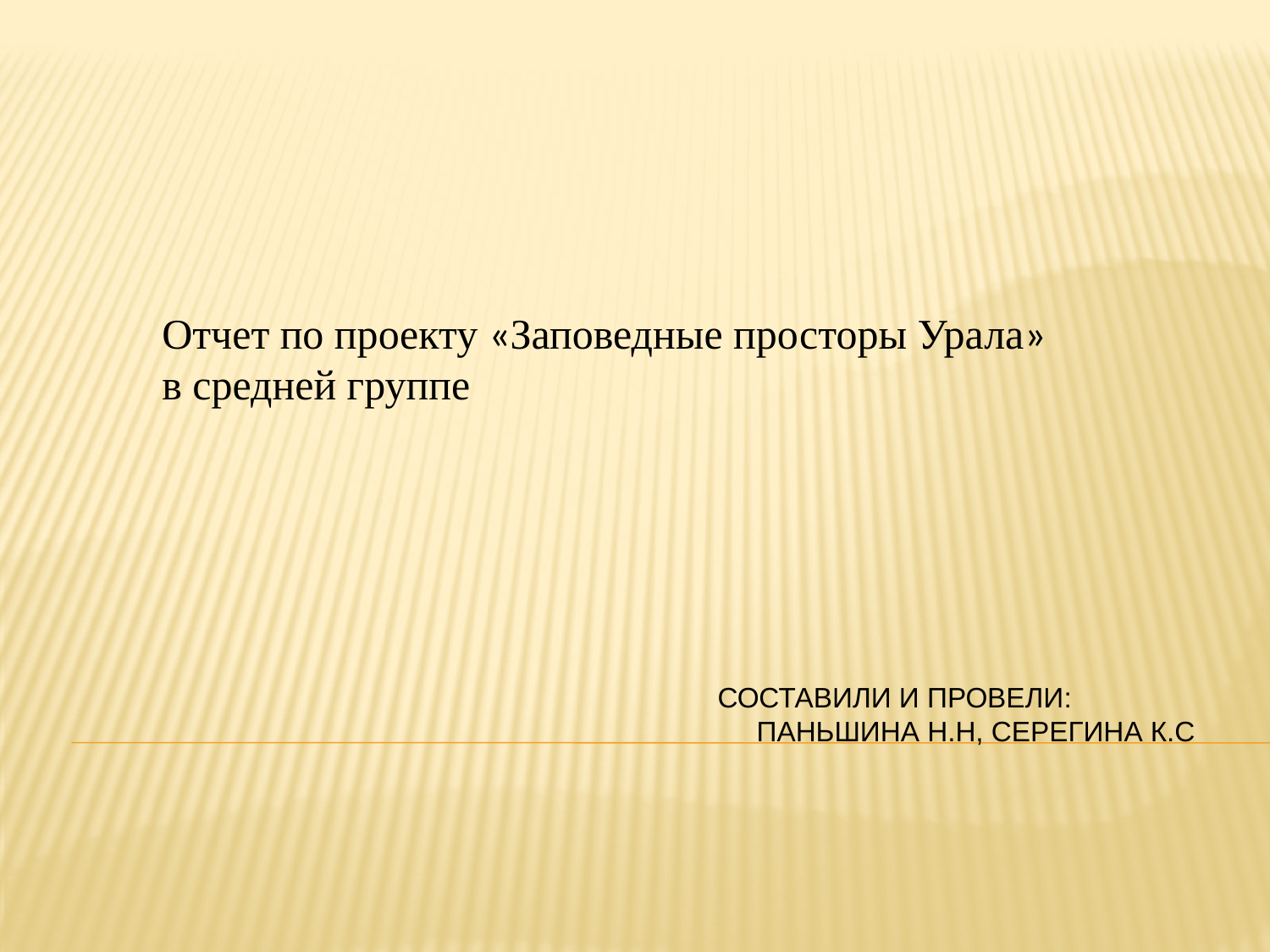

Отчет по проекту «Заповедные просторы Урала»
в средней группе

# Составили и провели:                        Паньшина Н.Н, Серегина К.С